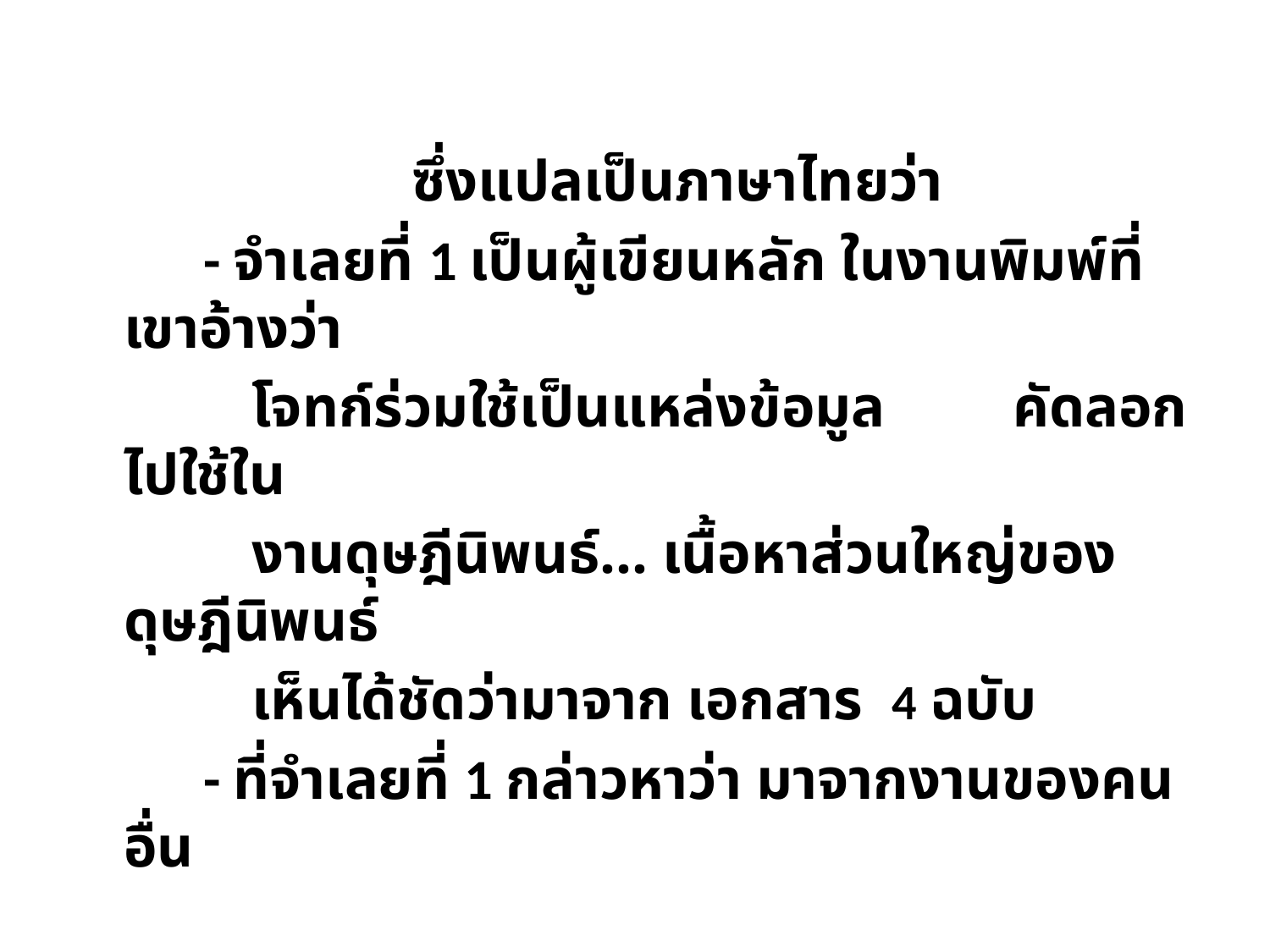

ซึ่งแปลเป็นภาษาไทยว่า
          - จำเลยที่ 1 เป็นผู้เขียนหลัก ในงานพิมพ์ที่เขาอ้างว่า
            โจทก์ร่วมใช้เป็นแหล่งข้อมูล 	คัดลอกไปใช้ใน
            งานดุษฎีนิพนธ์… เนื้อหาส่วนใหญ่ของดุษฎีนิพนธ์
            เห็นได้ชัดว่ามาจาก เอกสาร  4 ฉบับ
          - ที่จำเลยที่ 1 กล่าวหาว่า มาจากงานของคนอื่น